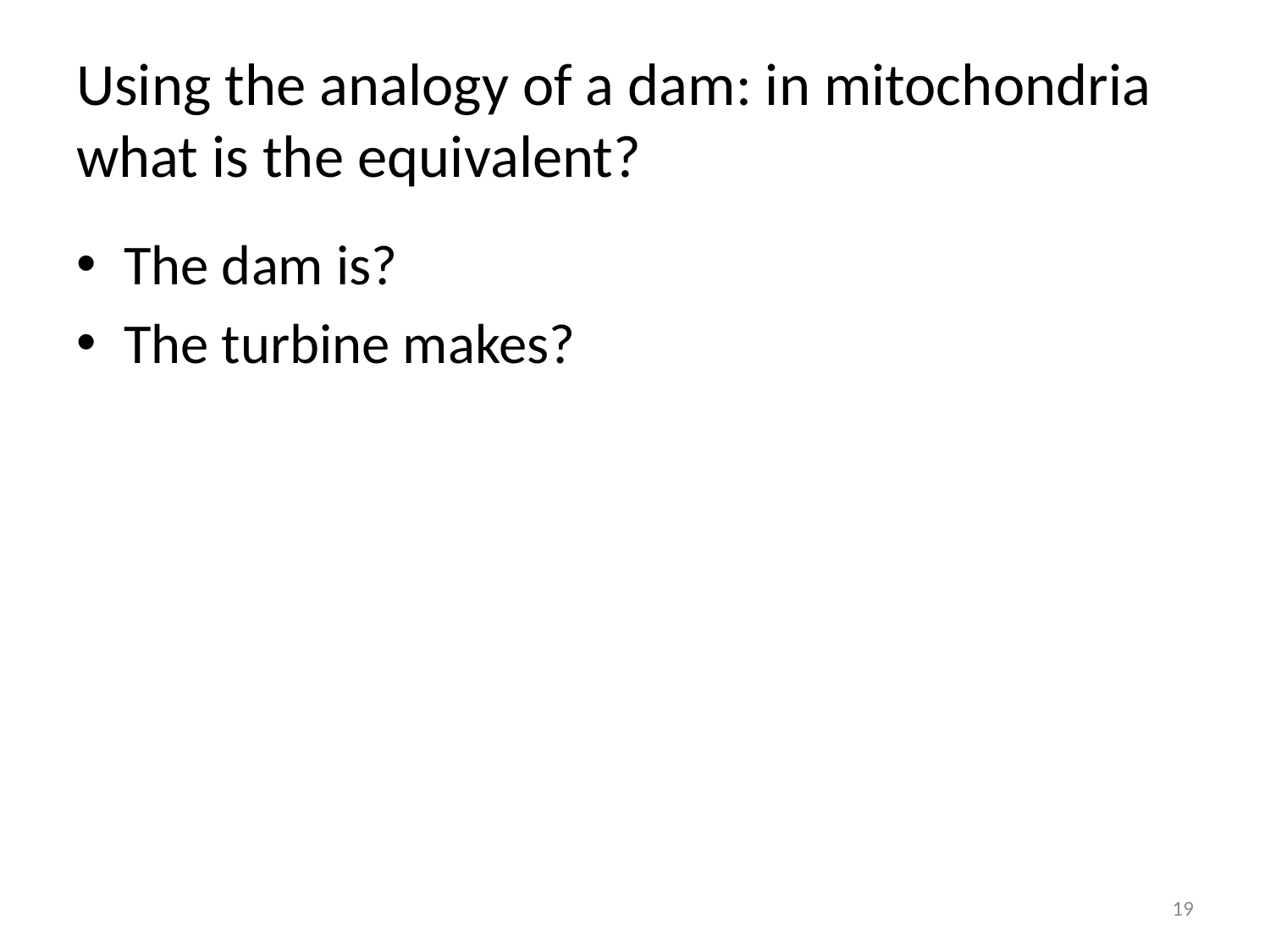

# Using the analogy of a dam: in mitochondria what is the equivalent?
The dam is?
The turbine makes?
19